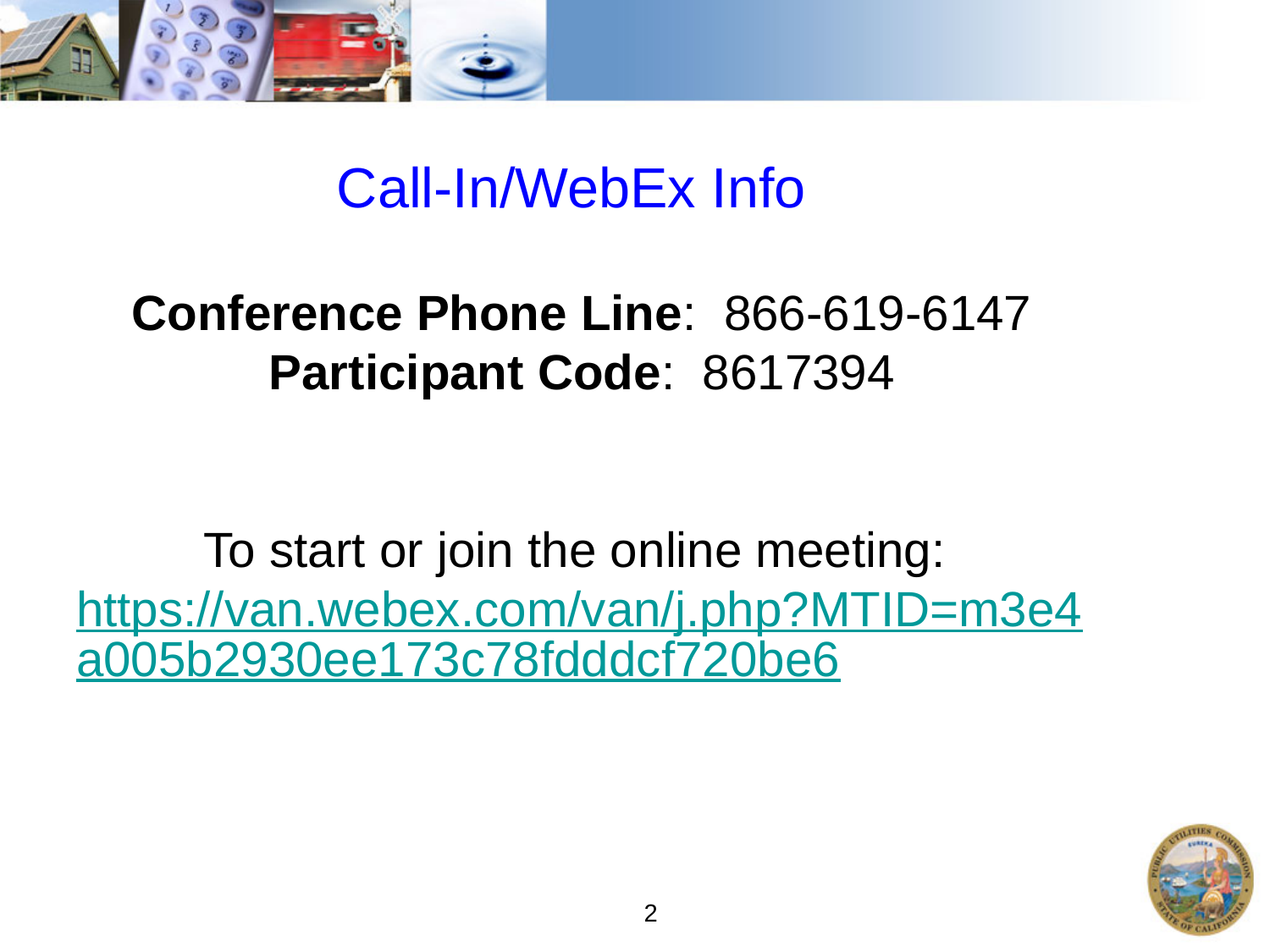

# Call-In/WebEx Info
Conference Phone Line:  866-619-6147
Participant Code:  8617394
To start or join the online meeting: https://van.webex.com/van/j.php?MTID=m3e4a005b2930ee173c78fdddcf720be6
2